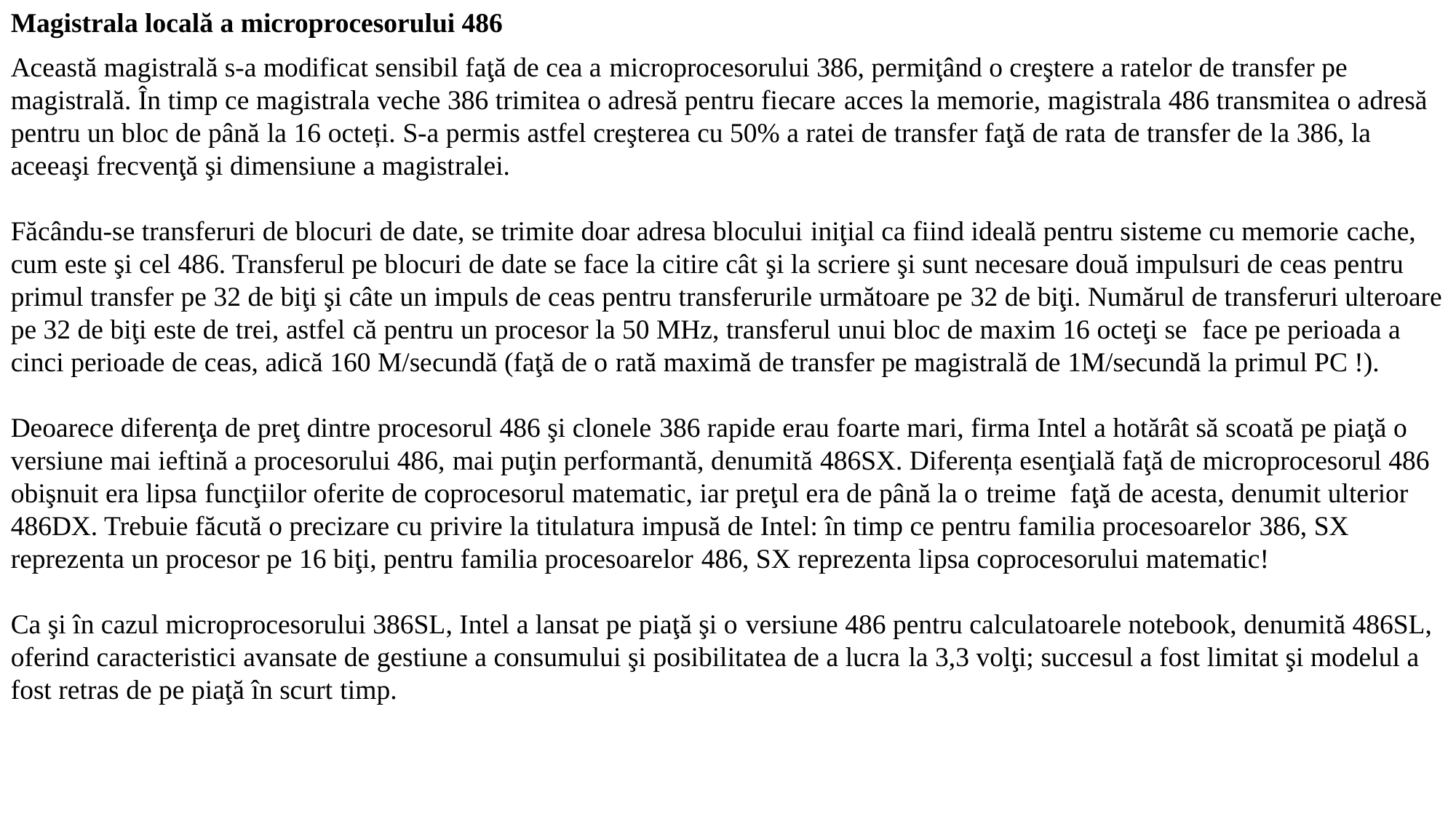

Magistrala locală a microprocesorului 486
Această magistrală s-a modificat sensibil faţă de cea a microprocesorului 386, permiţând o creştere a ratelor de transfer pe
magistrală. În timp ce magistrala veche 386 trimitea o adresă pentru fiecare acces la memorie, magistrala 486 transmitea o adresă pentru un bloc de până la 16 octeți. S-a permis astfel creşterea cu 50% a ratei de transfer faţă de rata de transfer de la 386, la aceeaşi frecvenţă şi dimensiune a magistralei.
Făcându-se transferuri de blocuri de date, se trimite doar adresa blocului iniţial ca fiind ideală pentru sisteme cu memorie cache, cum este şi cel 486. Transferul pe blocuri de date se face la citire cât şi la scriere şi sunt necesare două impulsuri de ceas pentru primul transfer pe 32 de biţi şi câte un impuls de ceas pentru transferurile următoare pe 32 de biţi. Numărul de transferuri ulteroare pe 32 de biţi este de trei, astfel că pentru un procesor la 50 MHz, transferul unui bloc de maxim 16 octeţi se  face pe perioada a cinci perioade de ceas, adică 160 M/secundă (faţă de o rată maximă de transfer pe magistrală de 1M/secundă la primul PC !).
Deoarece diferenţa de preţ dintre procesorul 486 şi clonele 386 rapide erau foarte mari, firma Intel a hotărât să scoată pe piaţă o
versiune mai ieftină a procesorului 486, mai puţin performantă, denumită 486SX. Diferența esenţială faţă de microprocesorul 486 obişnuit era lipsa funcţiilor oferite de coprocesorul matematic, iar preţul era de până la o treime  faţă de acesta, denumit ulterior 486DX. Trebuie făcută o precizare cu privire la titulatura impusă de Intel: în timp ce pentru familia procesoarelor 386, SX reprezenta un procesor pe 16 biţi, pentru familia procesoarelor 486, SX reprezenta lipsa coprocesorului matematic!
Ca şi în cazul microprocesorului 386SL, Intel a lansat pe piaţă şi o versiune 486 pentru calculatoarele notebook, denumită 486SL, oferind caracteristici avansate de gestiune a consumului şi posibilitatea de a lucra la 3,3 volţi; succesul a fost limitat şi modelul a fost retras de pe piaţă în scurt timp.